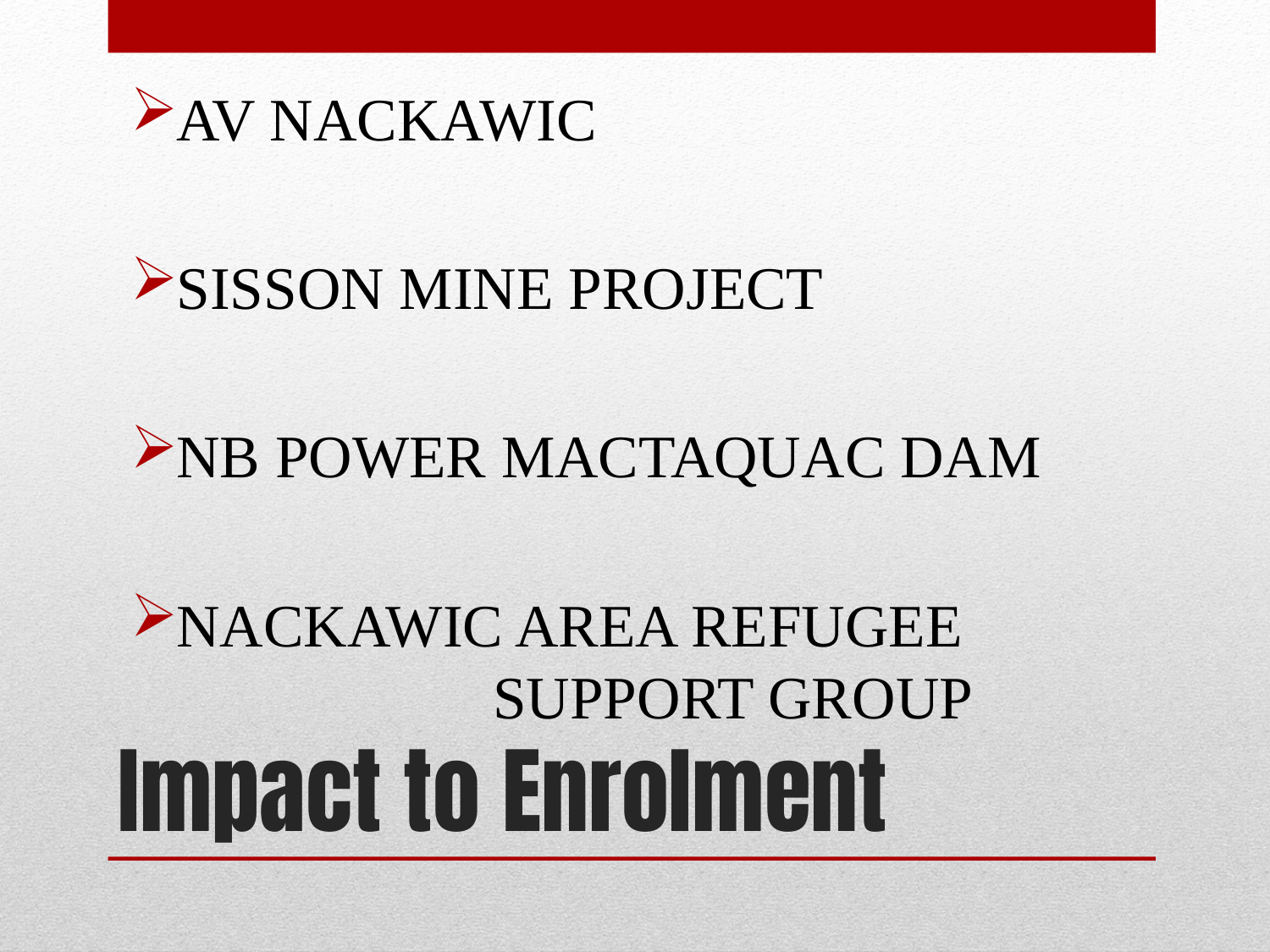

AV NACKAWIC

SISSON MINE PROJECT

NB POWER MACTAQUAC DAM

NACKAWIC AREA REFUGEE                                   	SUPPORT GROUP

# Impact to Enrolment